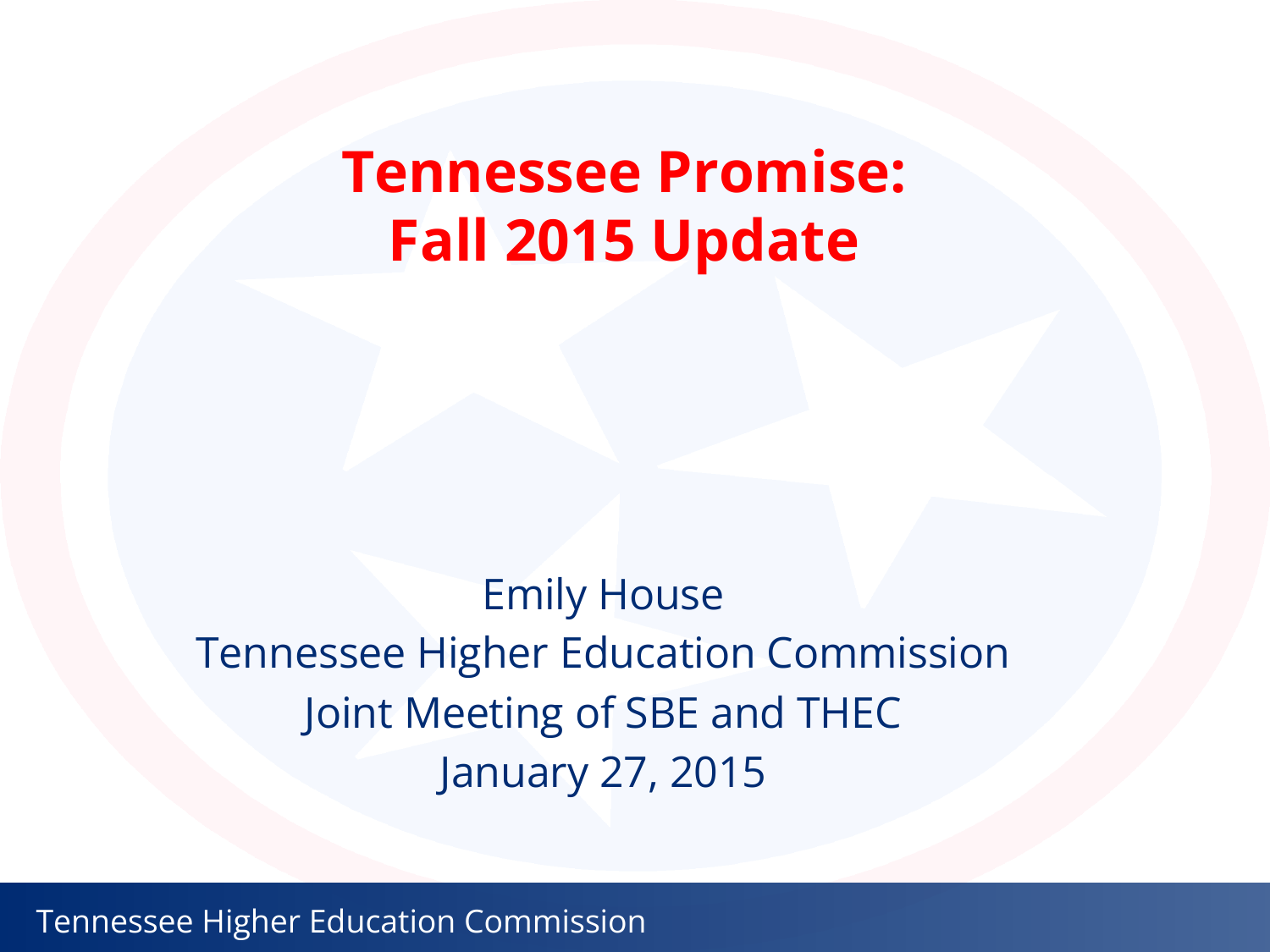

# Tennessee Promise: Fall 2015 Update
Emily House
Tennessee Higher Education Commission
Joint Meeting of SBE and THEC
January 27, 2015